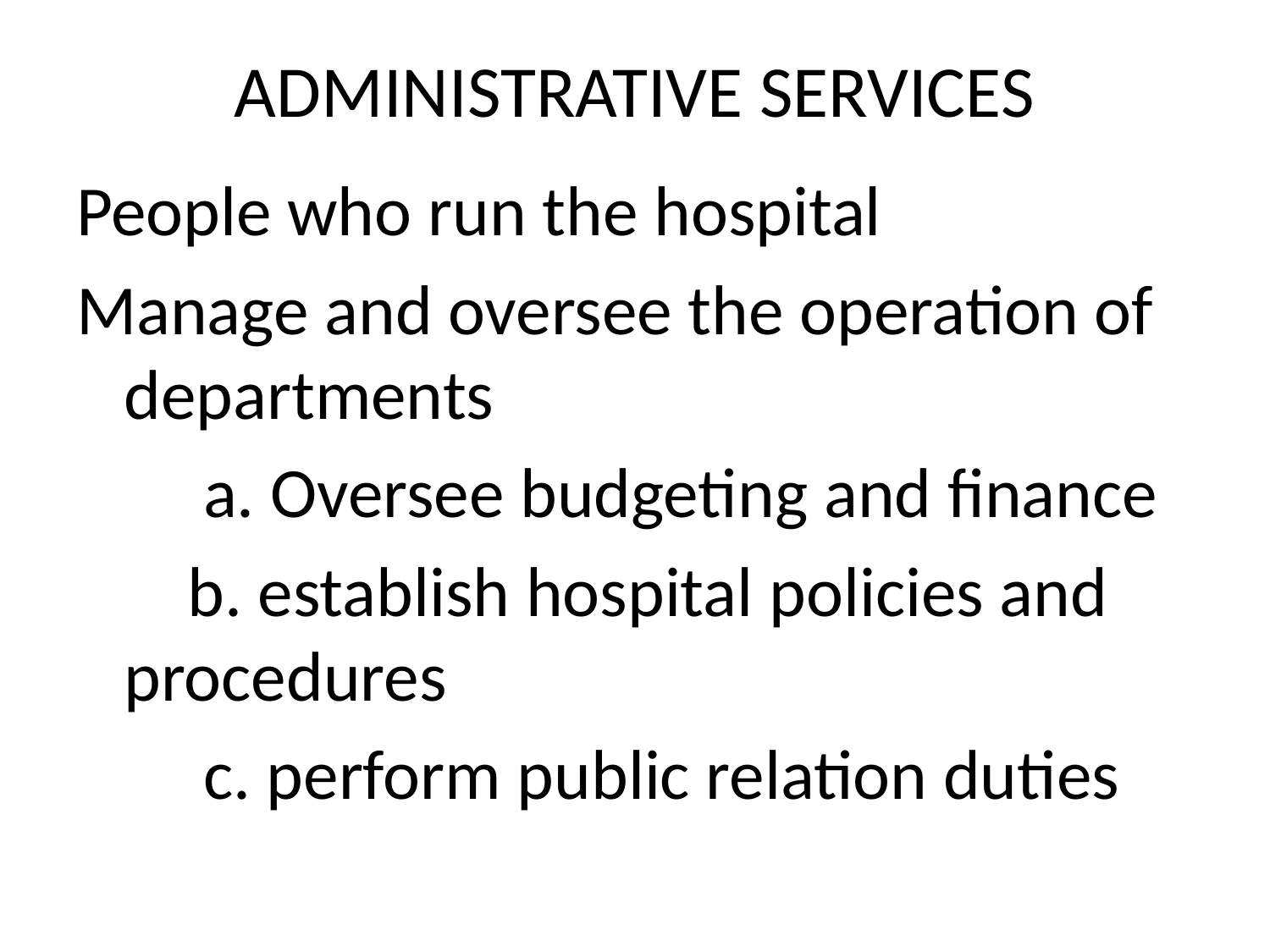

# ADMINISTRATIVE SERVICES
People who run the hospital
Manage and oversee the operation of departments
        a. Oversee budgeting and finance
	    b. establish hospital policies and procedures
        c. perform public relation duties